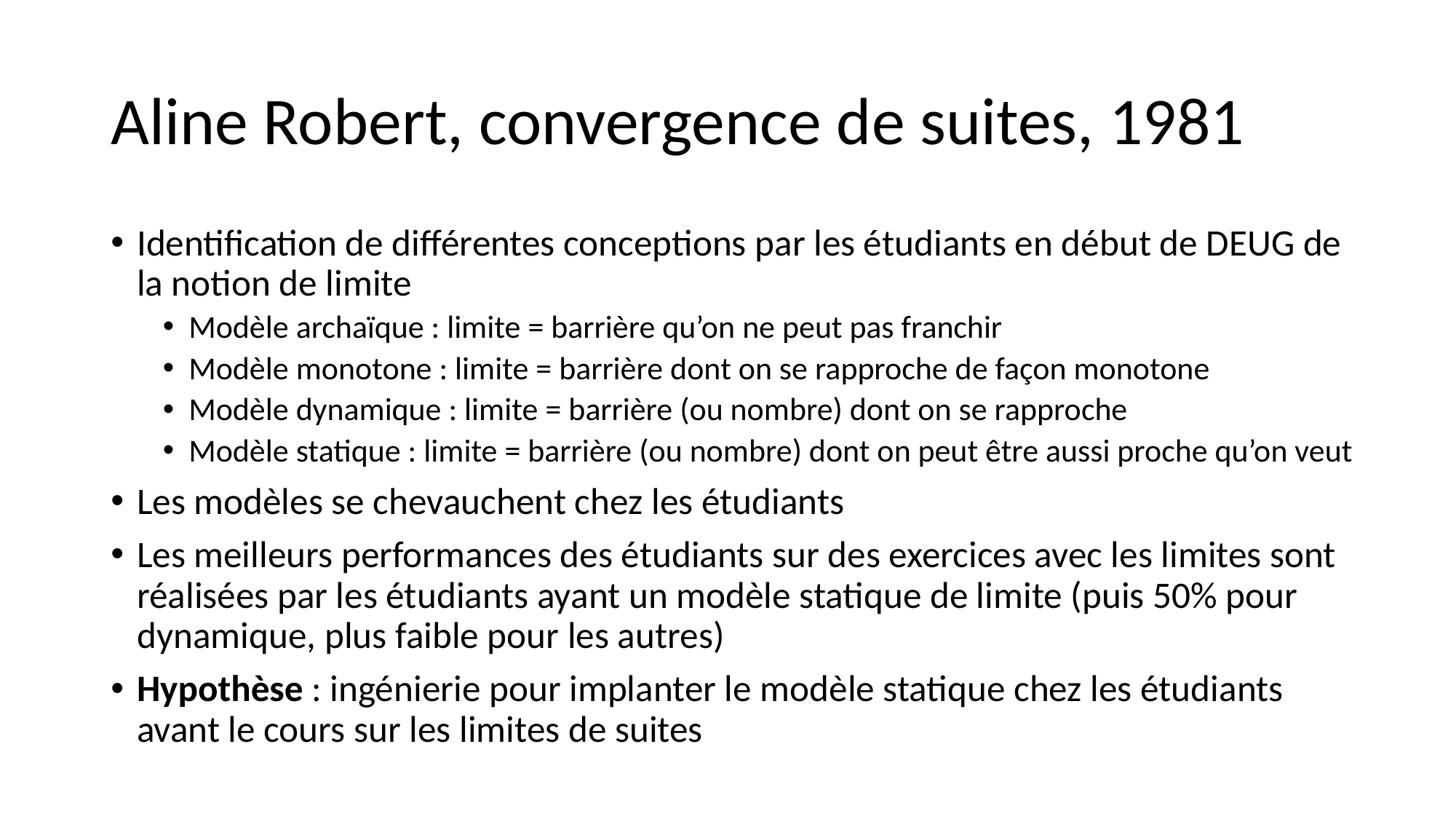

# Aline Robert, convergence de suites, 1981
Identification de différentes conceptions par les étudiants en début de DEUG de la notion de limite
Modèle archaïque : limite = barrière qu’on ne peut pas franchir
Modèle monotone : limite = barrière dont on se rapproche de façon monotone
Modèle dynamique : limite = barrière (ou nombre) dont on se rapproche
Modèle statique : limite = barrière (ou nombre) dont on peut être aussi proche qu’on veut
Les modèles se chevauchent chez les étudiants
Les meilleurs performances des étudiants sur des exercices avec les limites sont réalisées par les étudiants ayant un modèle statique de limite (puis 50% pour dynamique, plus faible pour les autres)
Hypothèse : ingénierie pour implanter le modèle statique chez les étudiants avant le cours sur les limites de suites